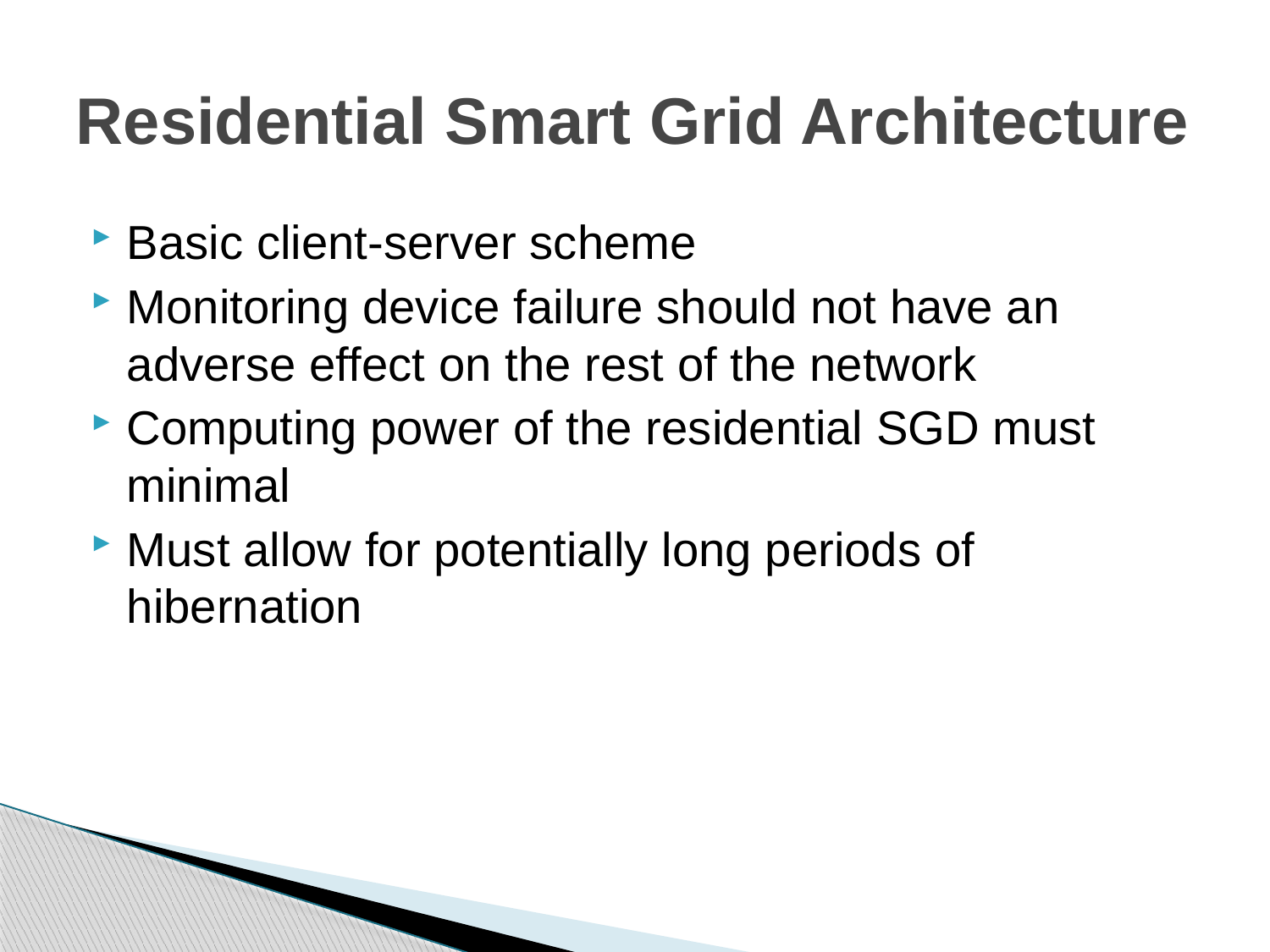

# Residential Smart Grid Architecture
Basic client-server scheme
Monitoring device failure should not have an adverse effect on the rest of the network
Computing power of the residential SGD must minimal
Must allow for potentially long periods of hibernation